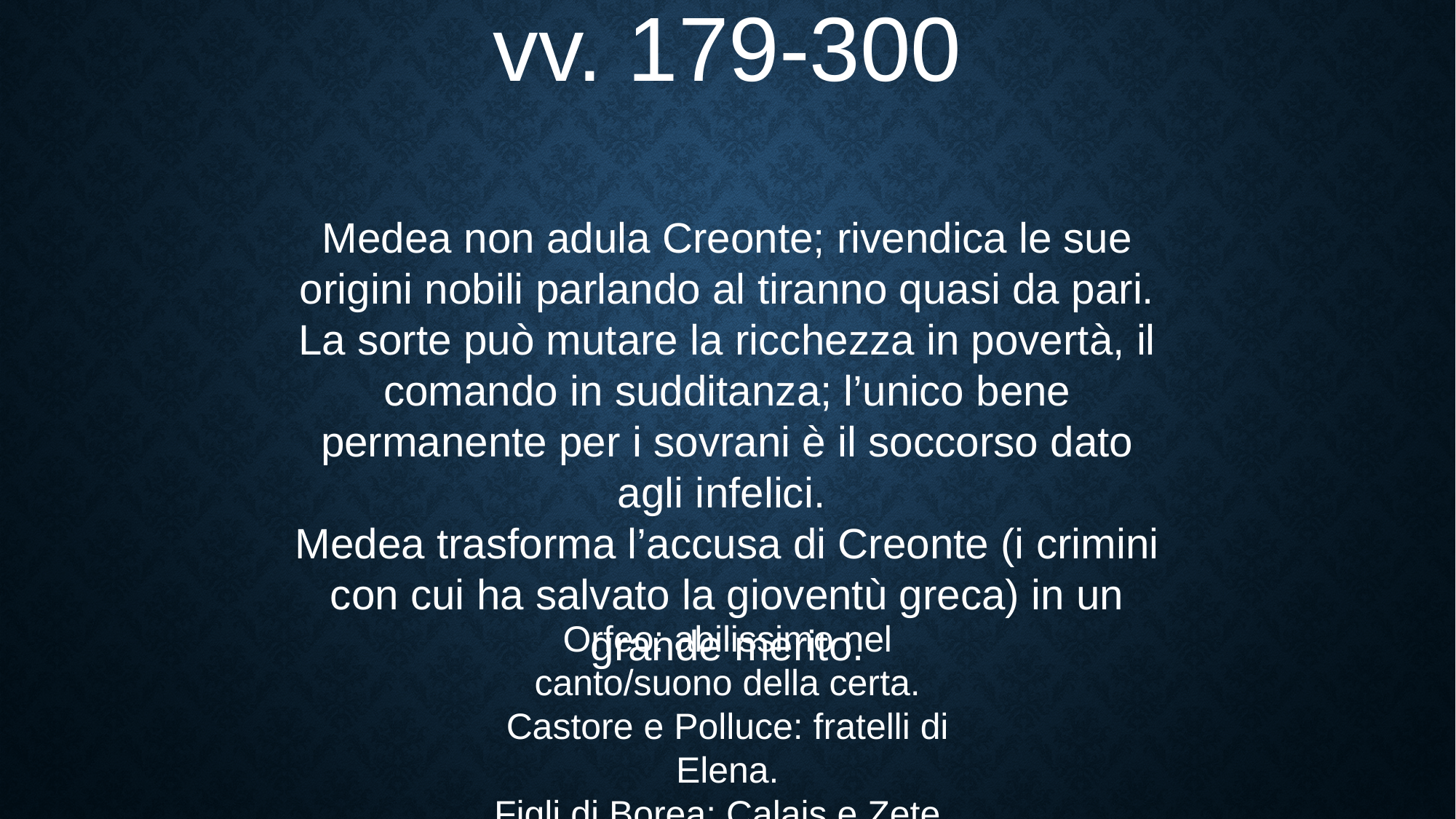

vv. 179-300
Medea non adula Creonte; rivendica le sue origini nobili parlando al tiranno quasi da pari.
La sorte può mutare la ricchezza in povertà, il comando in sudditanza; l’unico bene permanente per i sovrani è il soccorso dato agli infelici.
Medea trasforma l’accusa di Creonte (i crimini con cui ha salvato la gioventù greca) in un grande merito.

Orfeo: abilissimo nel canto/suono della certa.
Castore e Polluce: fratelli di Elena.
Figli di Borea: Calais e Zete.